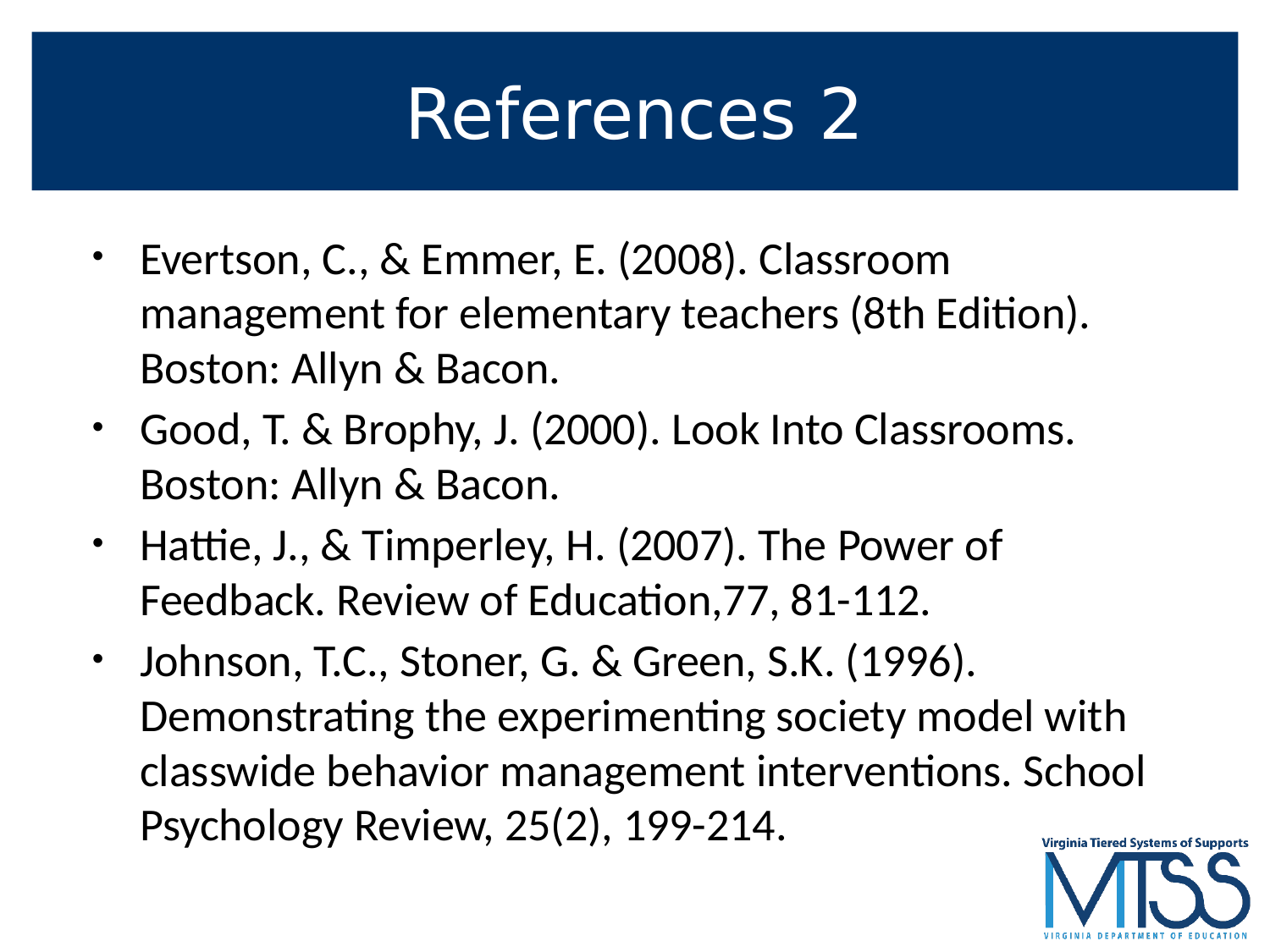

# References 2
Evertson, C., & Emmer, E. (2008). Classroom management for elementary teachers (8th Edition). Boston: Allyn & Bacon.
Good, T. & Brophy, J. (2000). Look Into Classrooms.  Boston: Allyn & Bacon.
Hattie, J., & Timperley, H. (2007). The Power of Feedback. Review of Education,77, 81-112.
Johnson, T.C., Stoner, G. & Green, S.K. (1996).  Demonstrating the experimenting society model with classwide behavior management interventions. School Psychology Review, 25(2), 199-214.